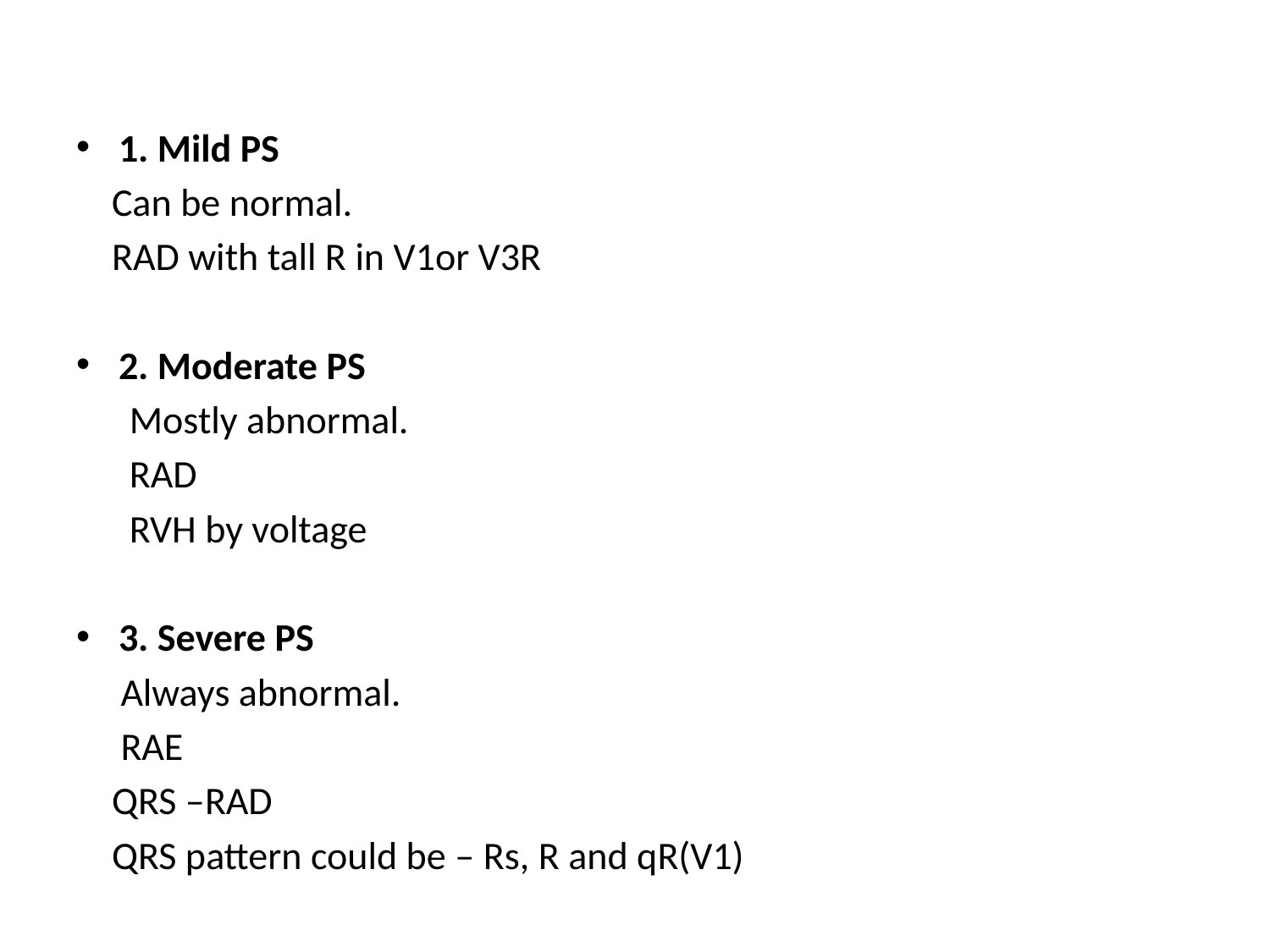

#
1. Mild PS
    Can be normal.
    RAD with tall R in V1or V3R

2. Moderate PS
      Mostly abnormal.
      RAD
      RVH by voltage

3. Severe PS
     Always abnormal.
     RAE
    QRS –RAD
    QRS pattern could be – Rs, R and qR(V1)